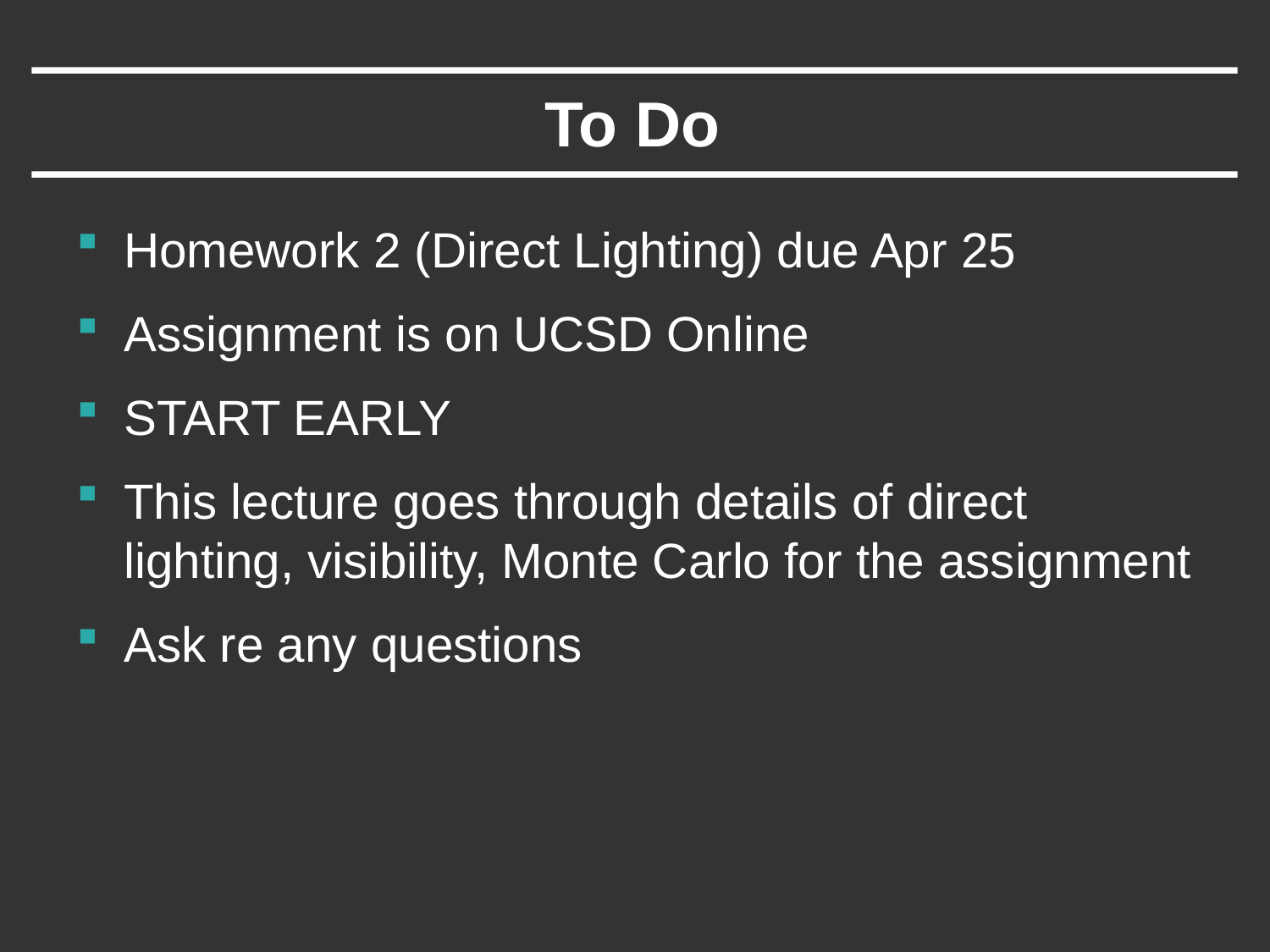

# To Do
Homework 2 (Direct Lighting) due Apr 25
Assignment is on UCSD Online
START EARLY
This lecture goes through details of direct lighting, visibility, Monte Carlo for the assignment
Ask re any questions